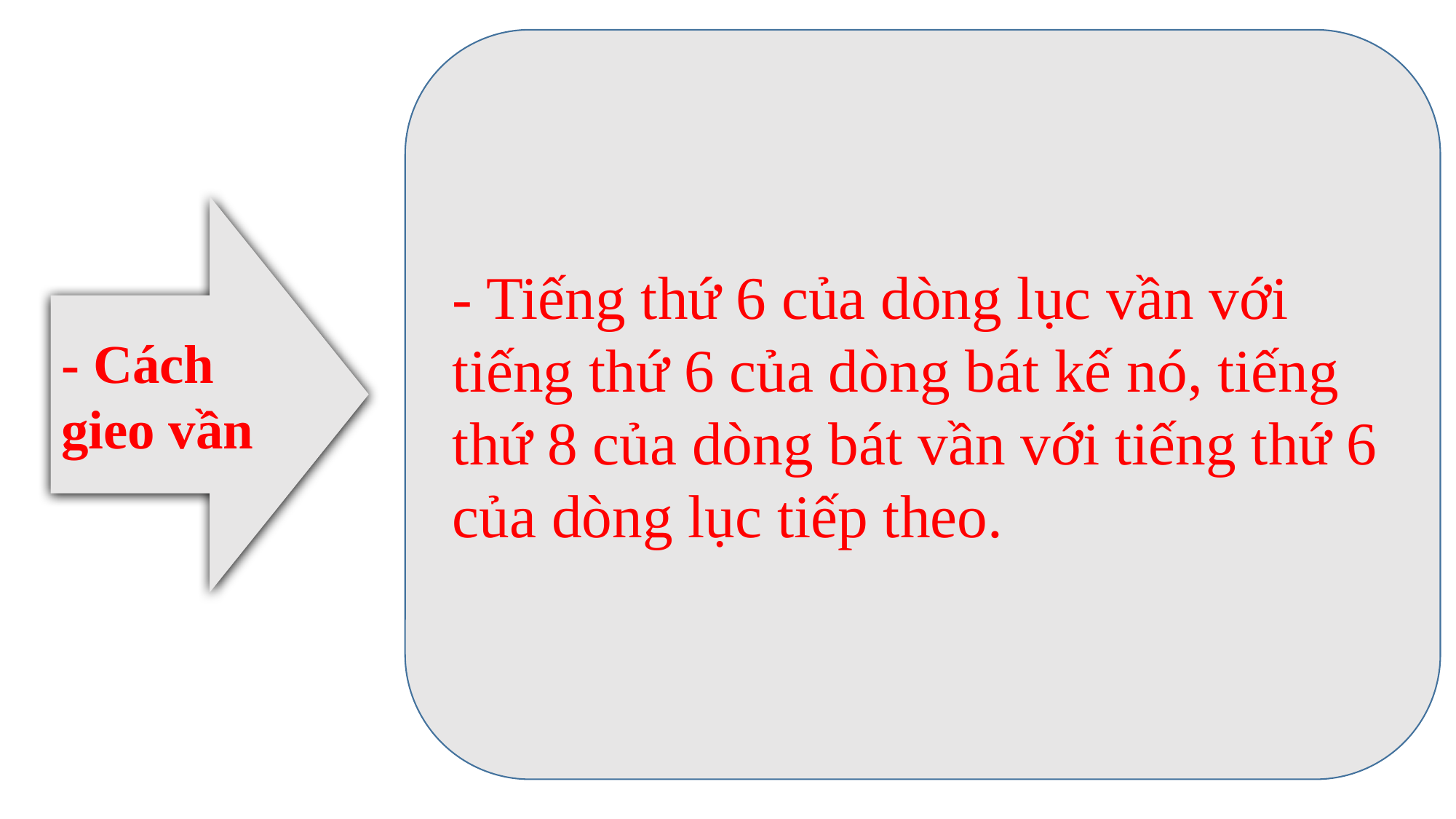

- Tiếng thứ 6 của dòng lục vần với tiếng thứ 6 của dòng bát kế nó, tiếng thứ 8 của dòng bát vần với tiếng thứ 6 của dòng lục tiếp theo.
- Cách gieo vần